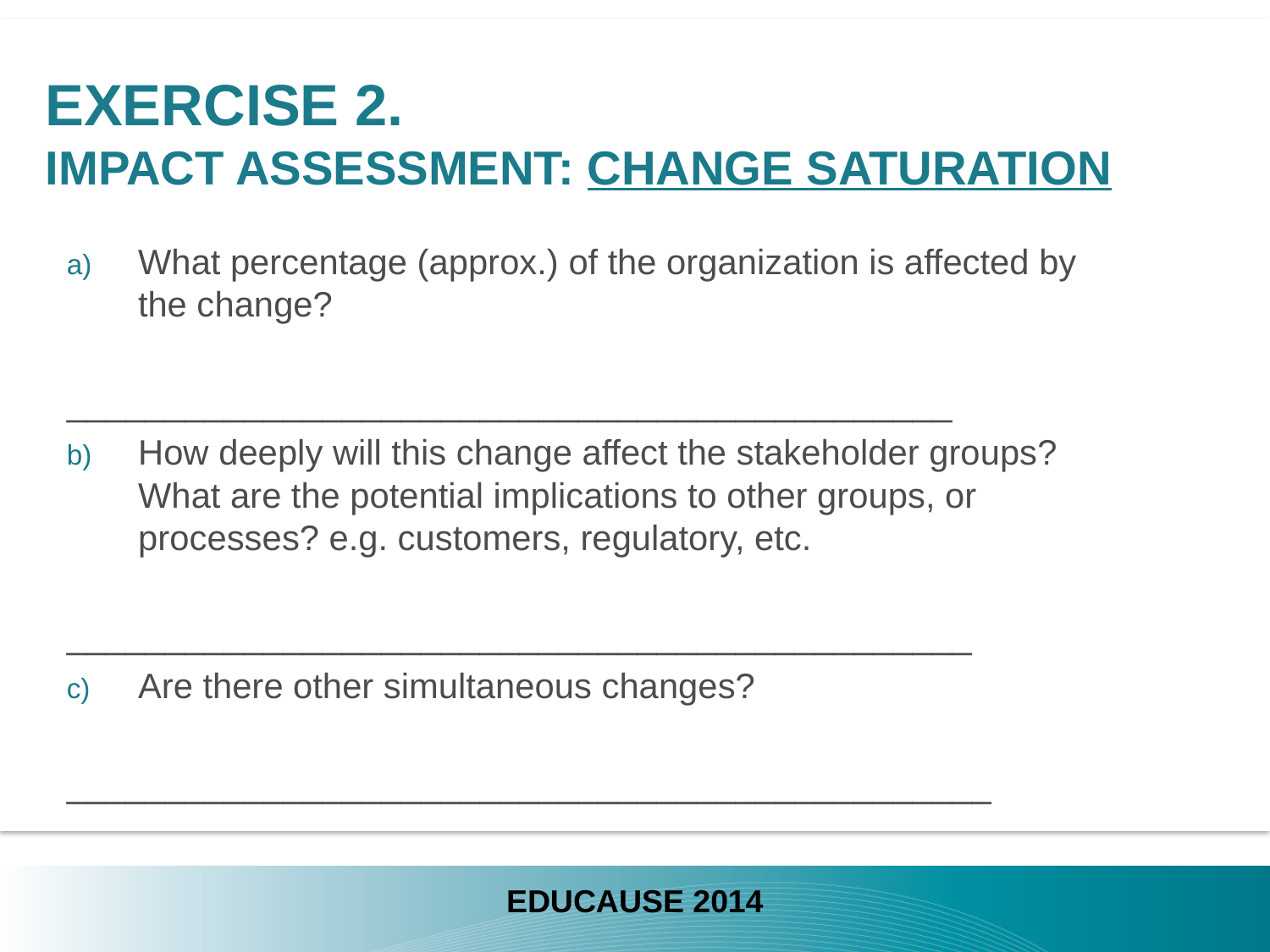

# Exercise 2. Impact Assessment: Change Saturation
What percentage (approx.) of the organization is affected by the change?

_____________________________________________
How deeply will this change affect the stakeholder groups? What are the potential implications to other groups, or processes? e.g. customers, regulatory, etc.

______________________________________________
Are there other simultaneous changes?

_______________________________________________